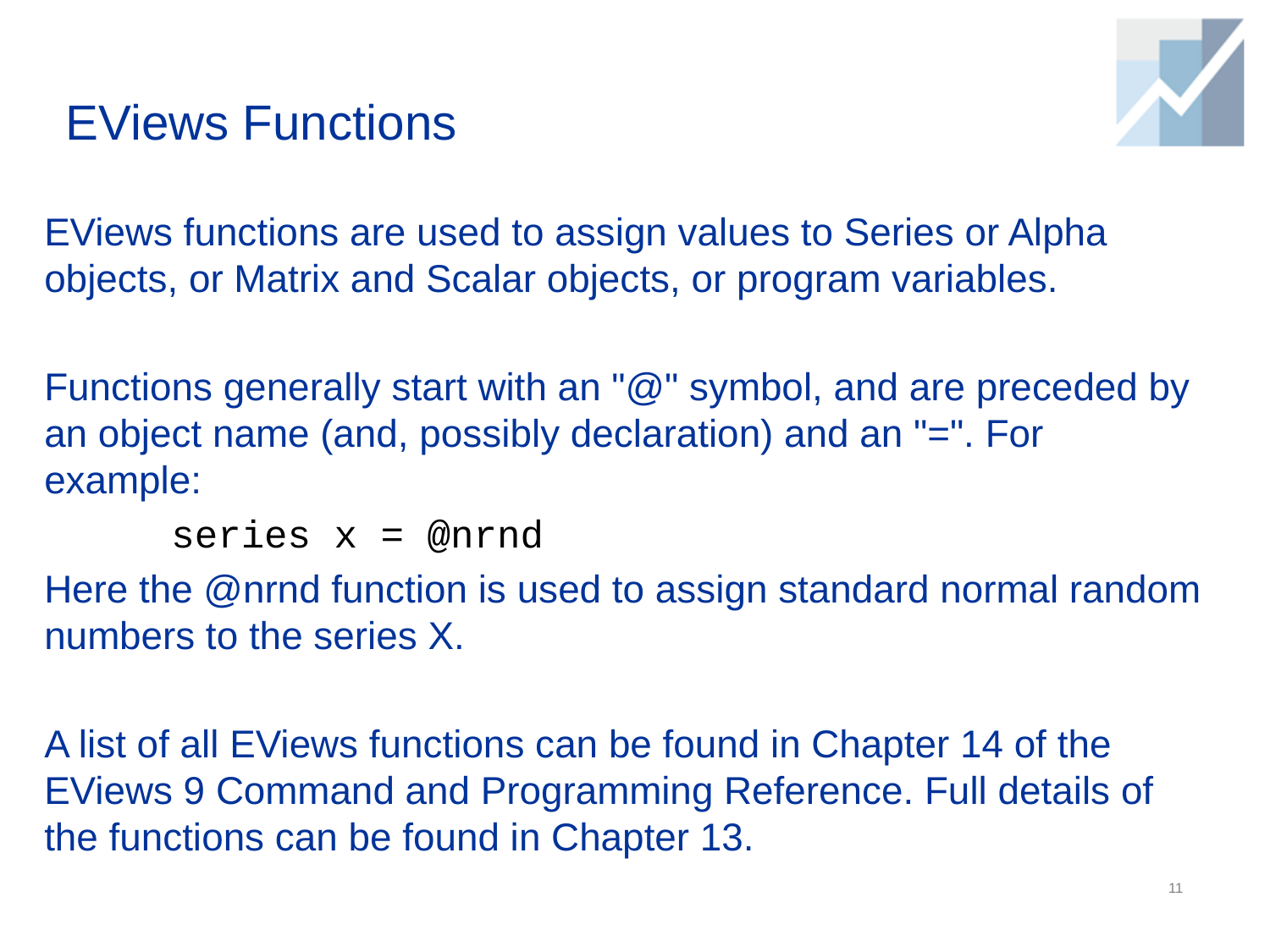

# EViews Functions
EViews functions are used to assign values to Series or Alpha objects, or Matrix and Scalar objects, or program variables.

Functions generally start with an "@" symbol, and are preceded by an object name (and, possibly declaration) and an "=". For example:
	series x = @nrnd
Here the @nrnd function is used to assign standard normal random numbers to the series X.

A list of all EViews functions can be found in Chapter 14 of the EViews 9 Command and Programming Reference. Full details of the functions can be found in Chapter 13.

11